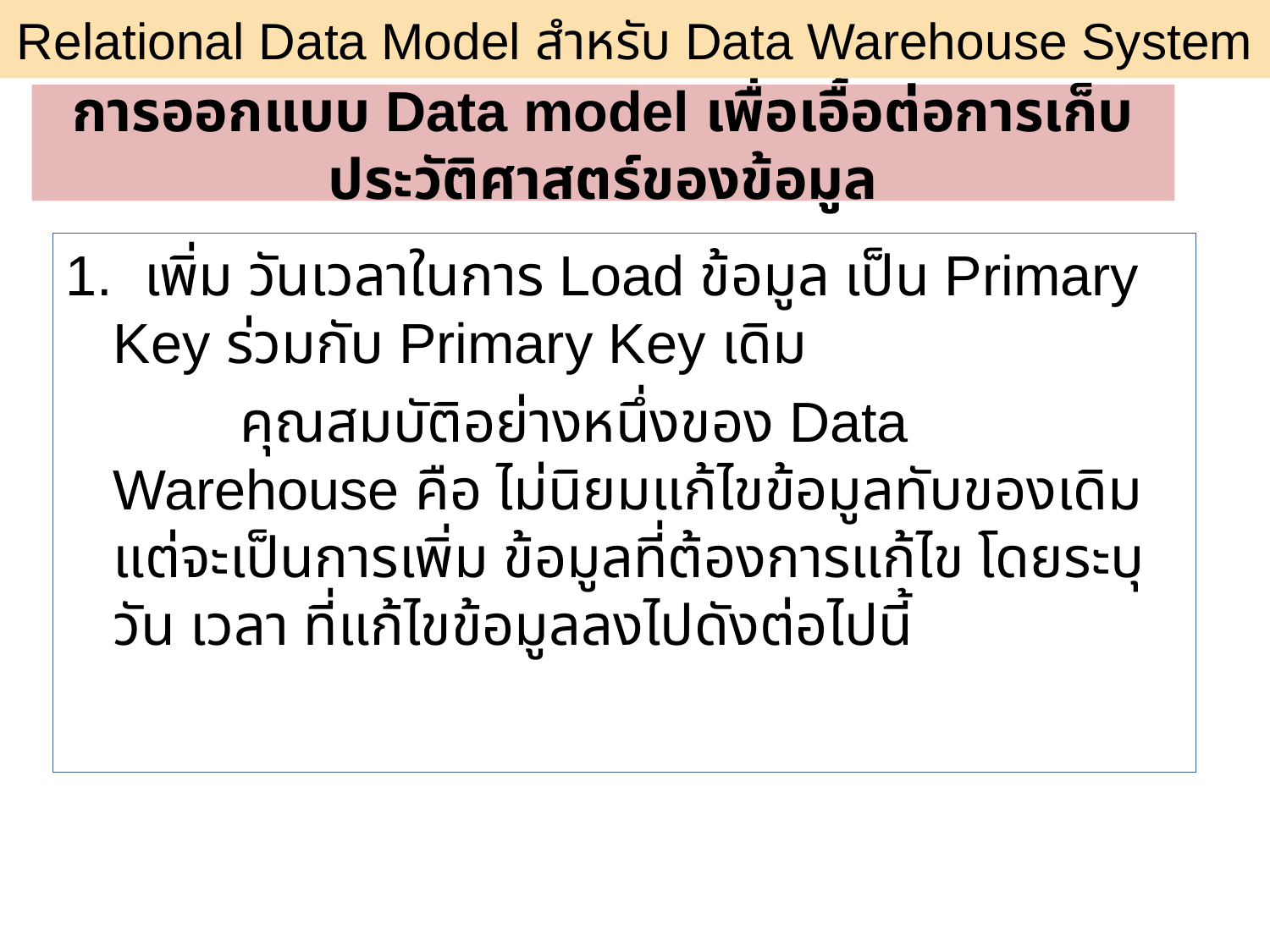

Relational Data Model สำหรับ Data Warehouse System
# การออกแบบ Data model เพื่อเอื้อต่อการเก็บประวัติศาสตร์ของข้อมูล
1.  เพิ่ม วันเวลาในการ Load ข้อมูล เป็น Primary Key ร่วมกับ Primary Key เดิม
		คุณสมบัติอย่างหนึ่งของ Data Warehouse คือ ไม่นิยมแก้ไขข้อมูลทับของเดิม แต่จะเป็นการเพิ่ม ข้อมูลที่ต้องการแก้ไข โดยระบุ วัน เวลา ที่แก้ไขข้อมูลลงไปดังต่อไปนี้